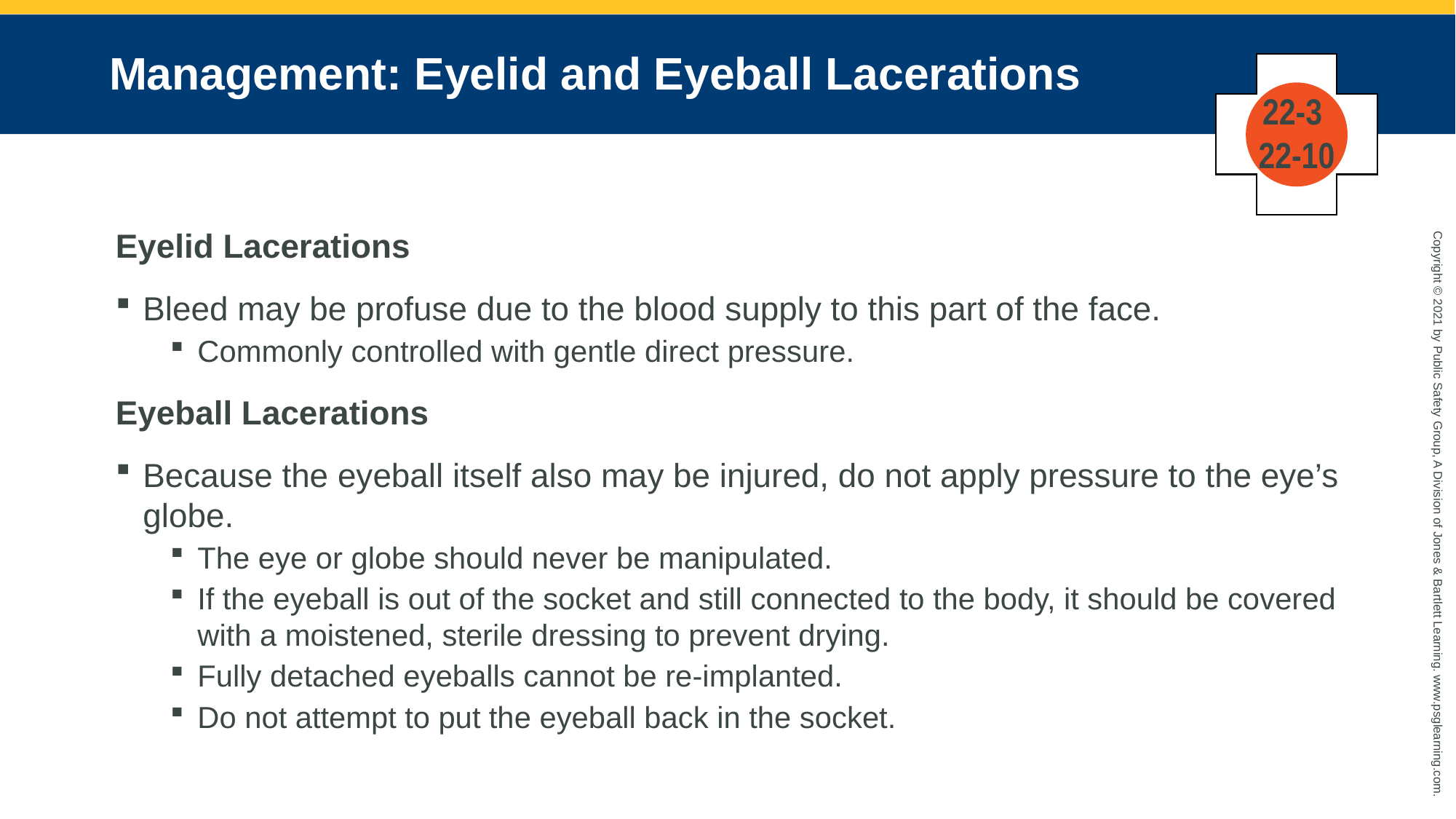

# Management: Eyelid and Eyeball Lacerations

22-3
22-10

Eyelid Lacerations
Bleed may be profuse due to the blood supply to this part of the face.
Commonly controlled with gentle direct pressure.
Eyeball Lacerations
Because the eyeball itself also may be injured, do not apply pressure to the eye’s globe.
The eye or globe should never be manipulated.
If the eyeball is out of the socket and still connected to the body, it should be covered with a moistened, sterile dressing to prevent drying.
Fully detached eyeballs cannot be re-implanted.
Do not attempt to put the eyeball back in the socket.